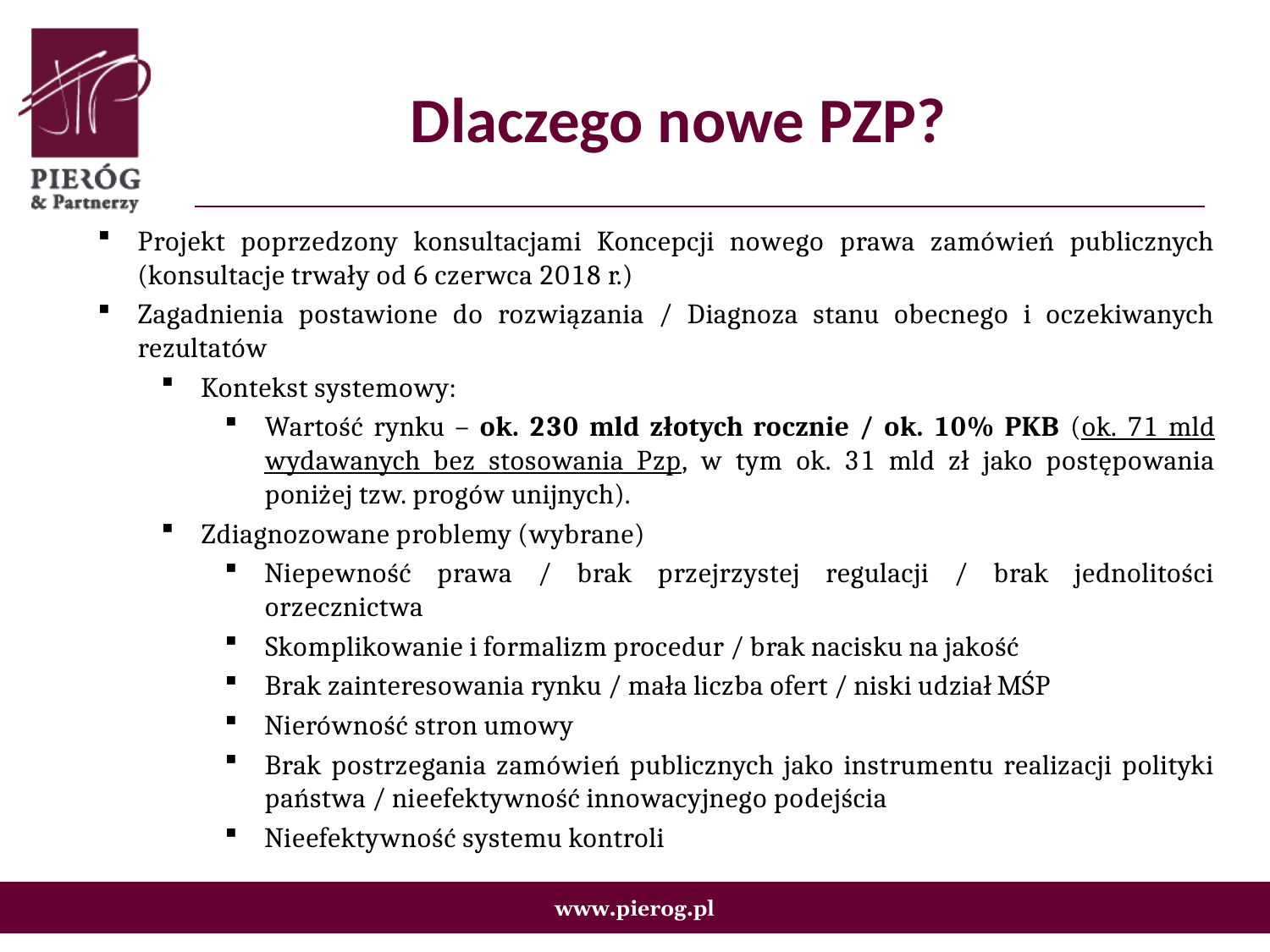

# Dlaczego nowe PZP?
Projekt poprzedzony konsultacjami Koncepcji nowego prawa zamówień publicznych (konsultacje trwały od 6 czerwca 2018 r.)
Zagadnienia postawione do rozwiązania / Diagnoza stanu obecnego i oczekiwanych rezultatów
Kontekst systemowy:
Wartość rynku – ok. 230 mld złotych rocznie / ok. 10% PKB (ok. 71 mld wydawanych bez stosowania Pzp, w tym ok. 31 mld zł jako postępowania poniżej tzw. progów unijnych).
Zdiagnozowane problemy (wybrane)
Niepewność prawa / brak przejrzystej regulacji / brak jednolitości orzecznictwa
Skomplikowanie i formalizm procedur / brak nacisku na jakość
Brak zainteresowania rynku / mała liczba ofert / niski udział MŚP
Nierówność stron umowy
Brak postrzegania zamówień publicznych jako instrumentu realizacji polityki państwa / nieefektywność innowacyjnego podejścia
Nieefektywność systemu kontroli